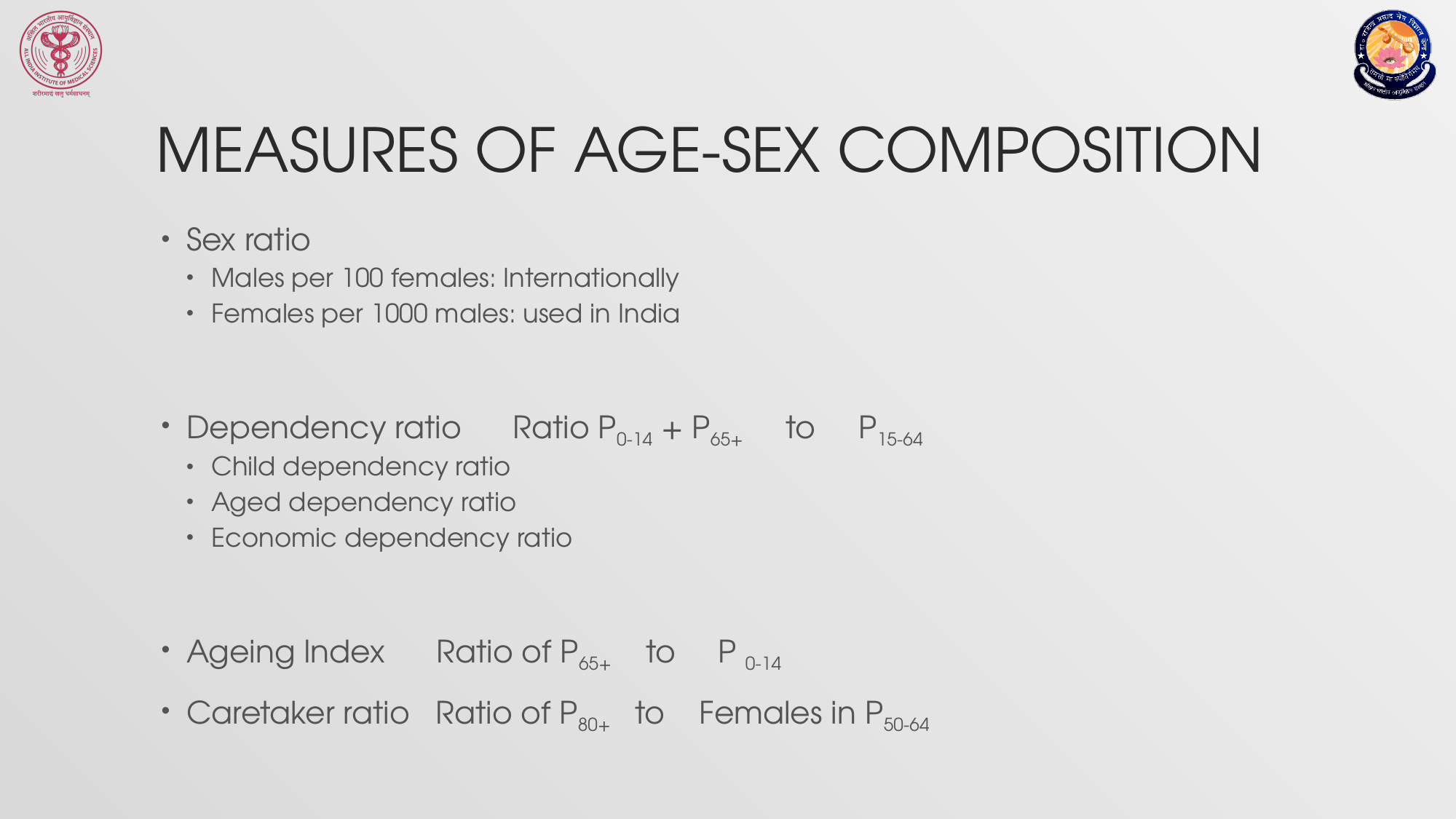

# Measures of Age-sex composition
Sex ratio
Males per 100 females: Internationally
Females per 1000 males: used in India

Dependency ratio      Ratio P0-14 + P65+     to     P15-64
Child dependency ratio
Aged dependency ratio
Economic dependency ratio

Ageing Index      Ratio of P65+    to     P 0-14
Caretaker ratio   Ratio of P80+     to    Females in P50-64